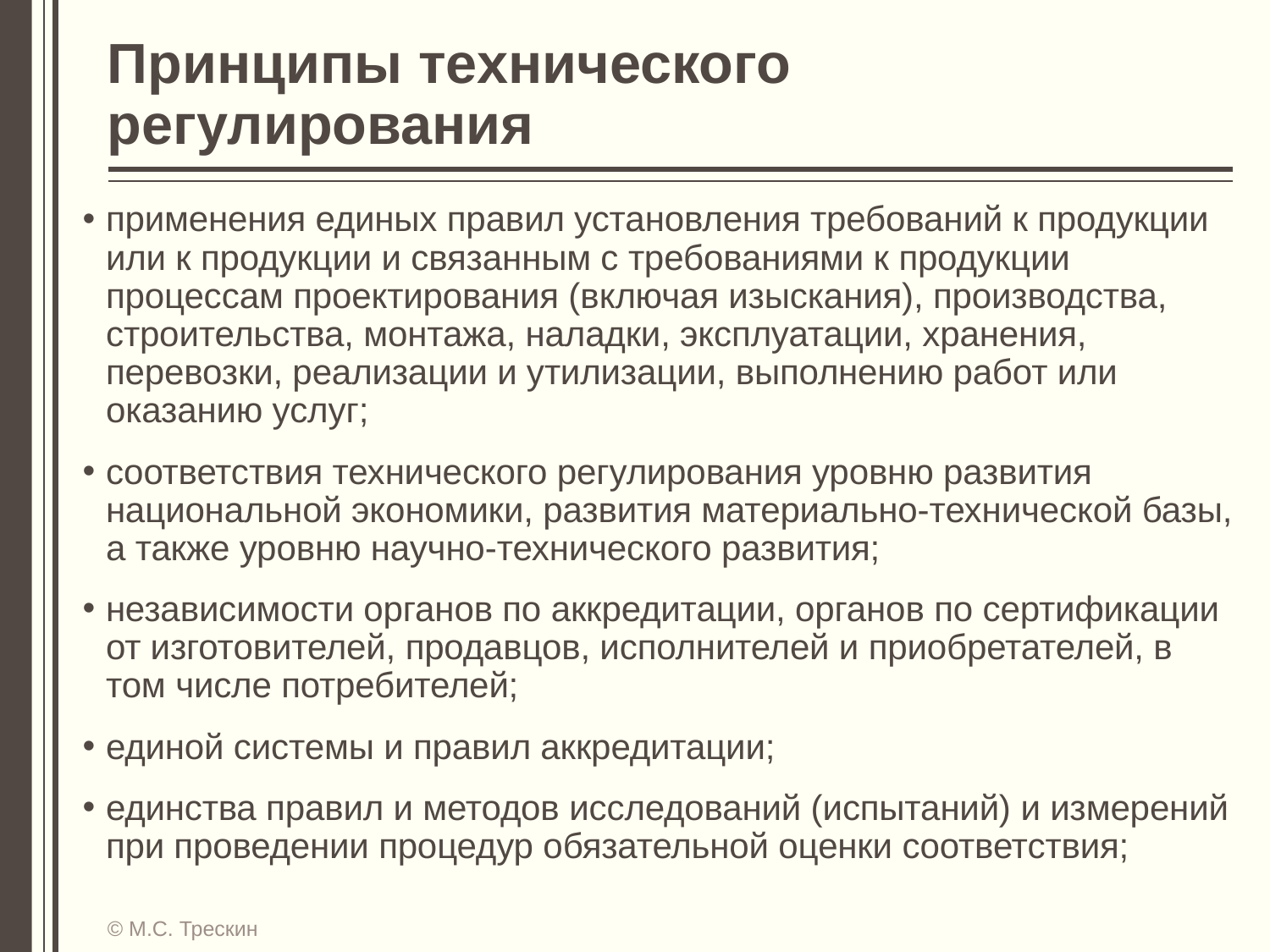

# Принципы технического регулирования
применения единых правил установления требований к продукции или к продукции и связанным с требованиями к продукции процессам проектирования (включая изыскания), производства, строительства, монтажа, наладки, эксплуатации, хранения, перевозки, реализации и утилизации, выполнению работ или оказанию услуг;
соответствия технического регулирования уровню развития национальной экономики, развития материально-технической базы, а также уровню научно-технического развития;
независимости органов по аккредитации, органов по сертификации от изготовителей, продавцов, исполнителей и приобретателей, в том числе потребителей;
единой системы и правил аккредитации;
единства правил и методов исследований (испытаний) и измерений при проведении процедур обязательной оценки соответствия;

© М.С. Трескин